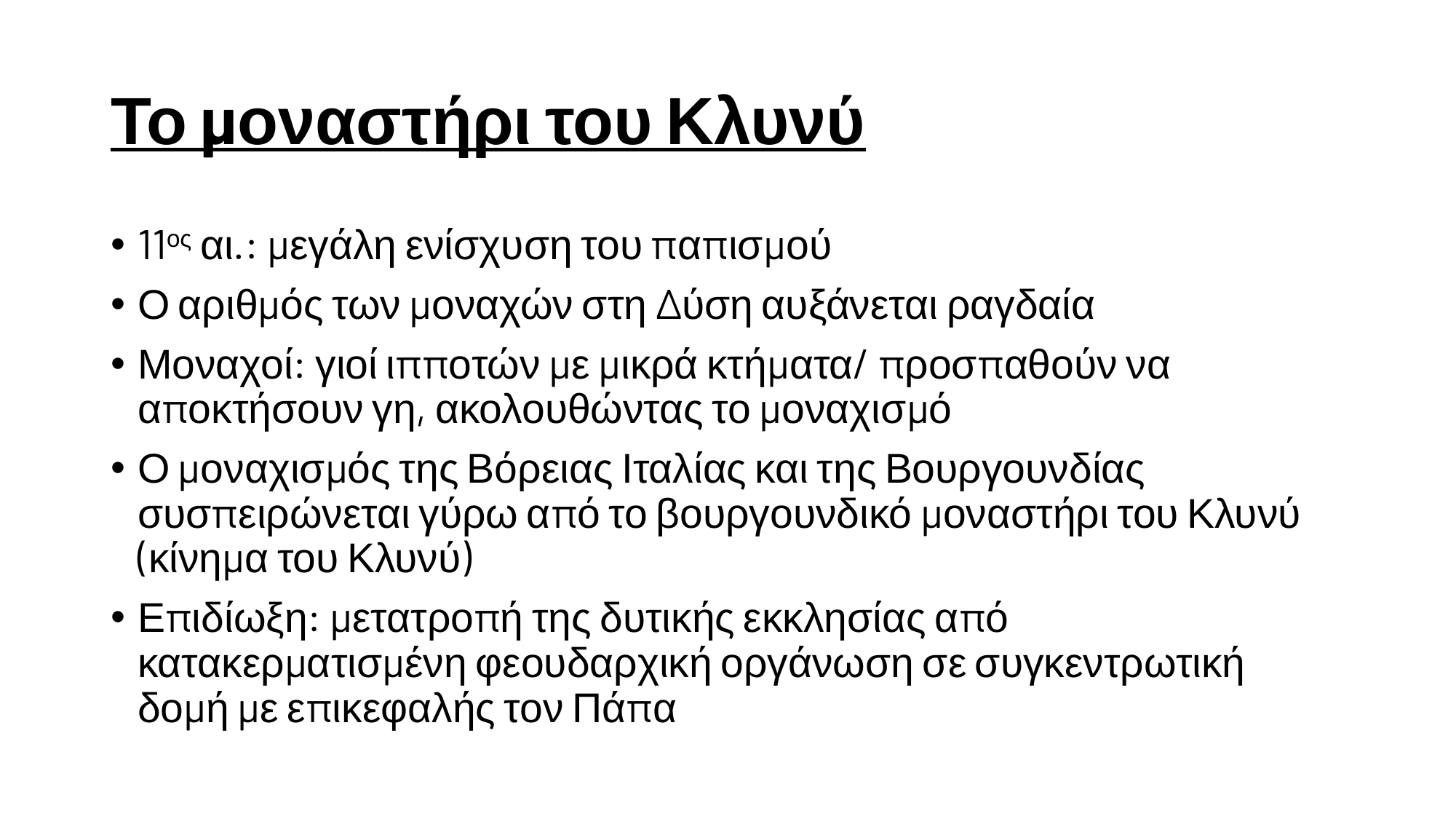

# Το μοναστήρι του Κλυνύ
11ος αι.: μεγάλη ενίσχυση του παπισμού
Ο αριθμός των μοναχών στη Δύση αυξάνεται ραγδαία
Μοναχοί: γιοί ιπποτών με μικρά κτήματα/ προσπαθούν να αποκτήσουν γη, ακολουθώντας το μοναχισμό
Ο μοναχισμός της Βόρειας Ιταλίας και της Βουργουνδίας συσπειρώνεται γύρω από το βουργουνδικό μοναστήρι του Κλυνύ (κίνημα του Κλυνύ)
Επιδίωξη: μετατροπή της δυτικής εκκλησίας από κατακερματισμένη φεουδαρχική οργάνωση σε συγκεντρωτική δομή με επικεφαλής τον Πάπα